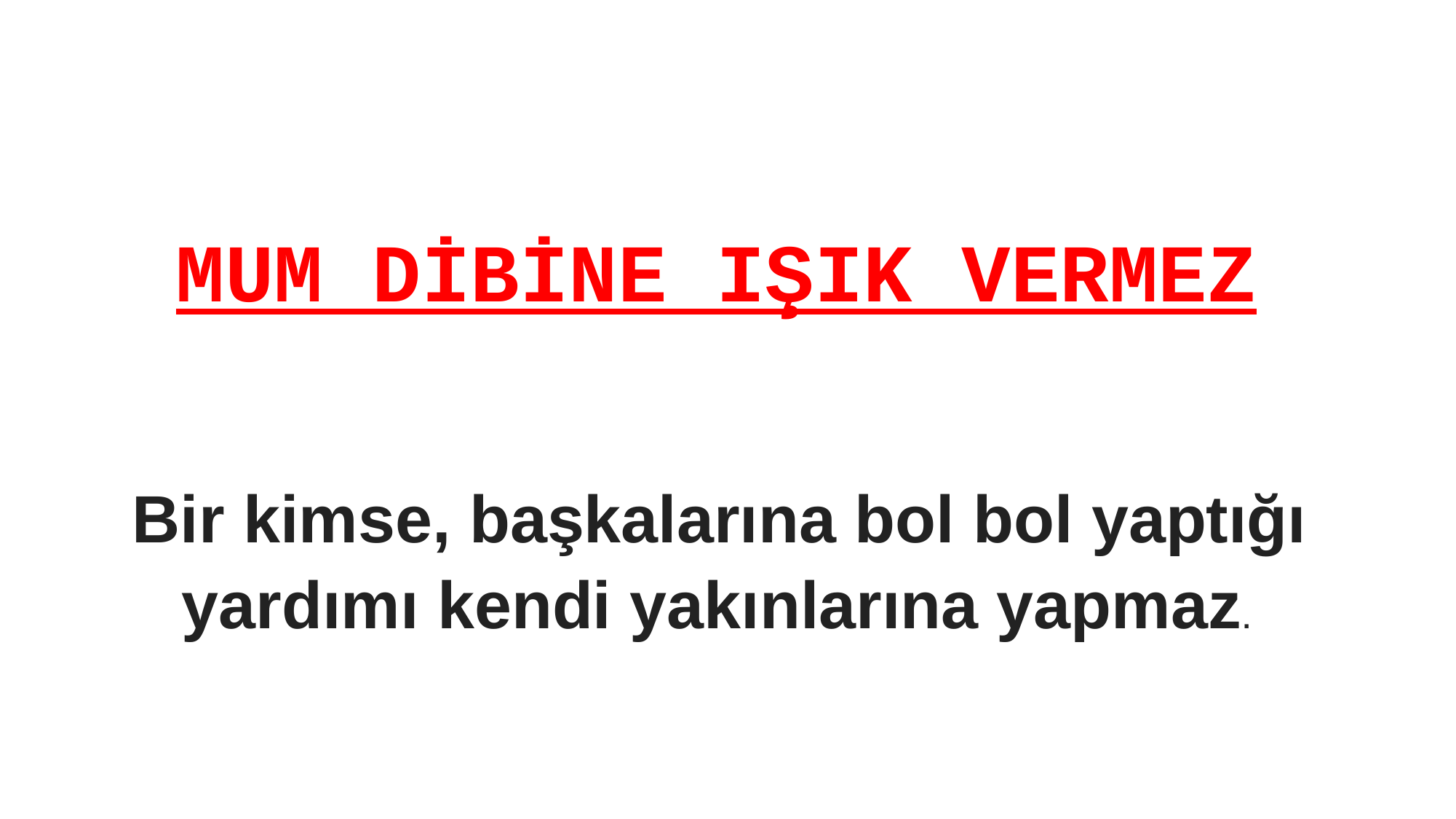

# MUM DİBİNE IŞIK VERMEZ Bir kimse, başkalarına bol bol yaptığı yardımı kendi yakınlarına yapmaz.